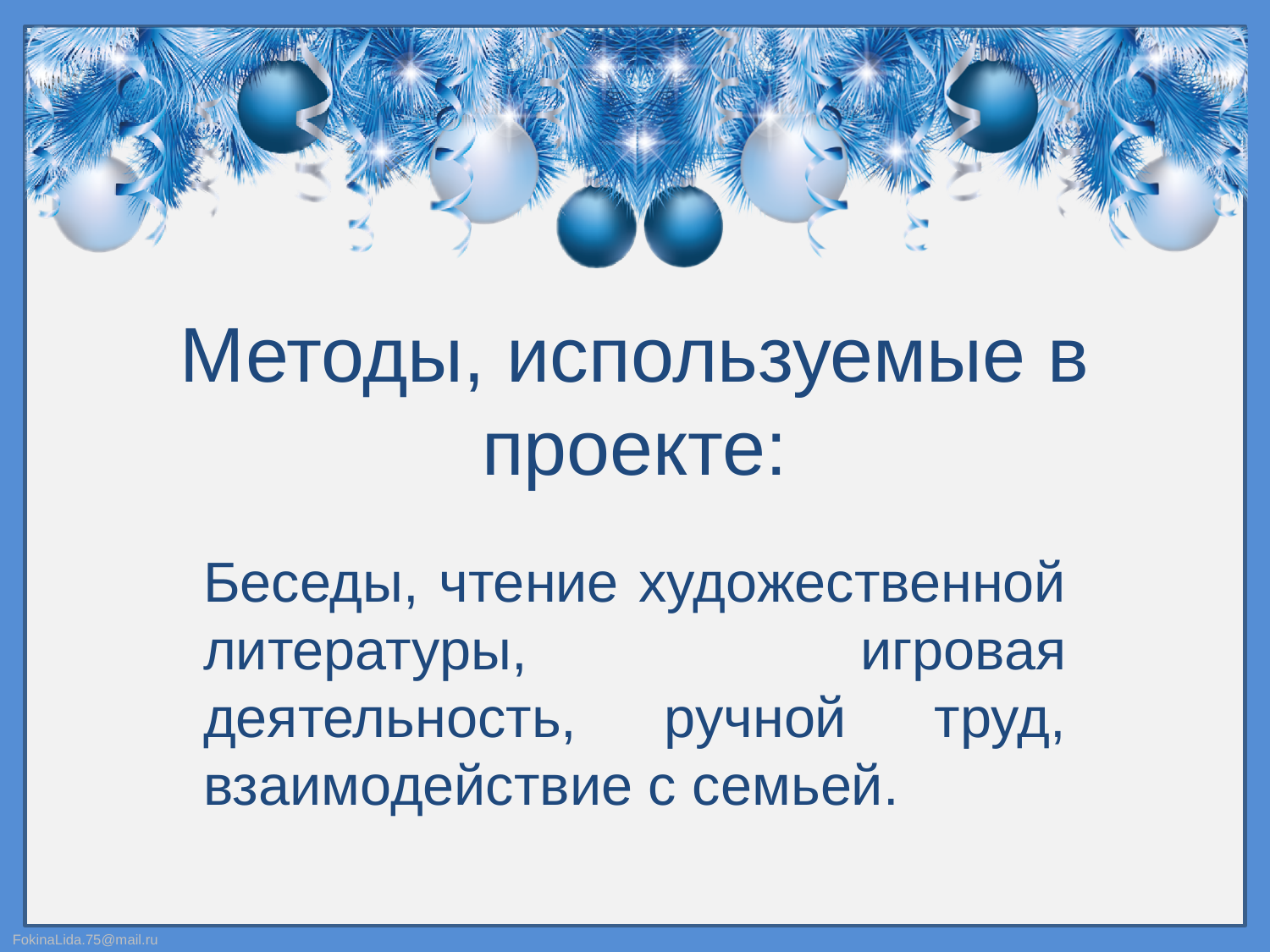

# Методы, используемые в проекте:
Беседы, чтение художественной литературы, игровая деятельность, ручной труд, взаимодействие с семьей.